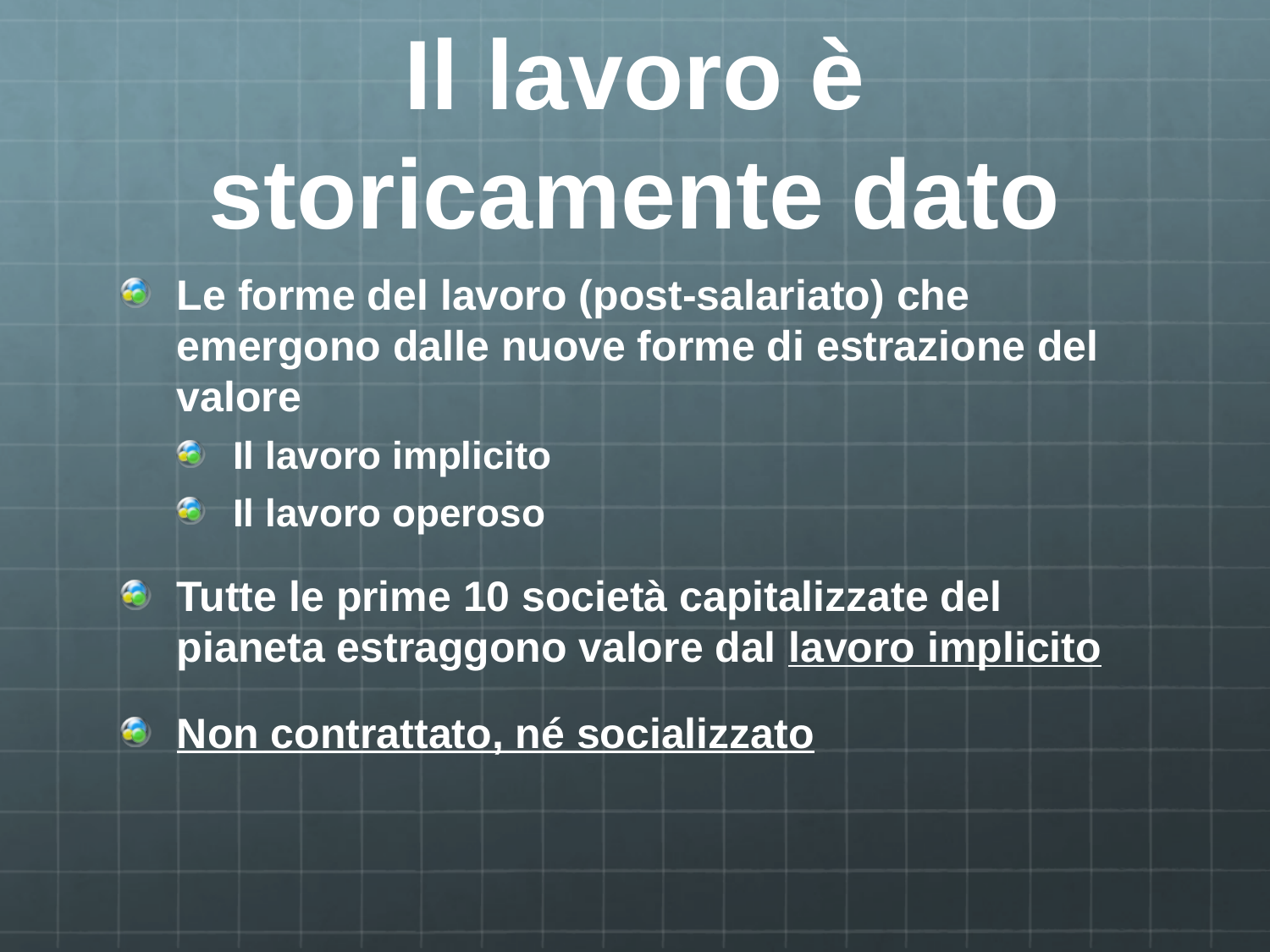

# Il lavoro è storicamente dato
Le forme del lavoro (post-salariato) che emergono dalle nuove forme di estrazione del valore
Il lavoro implicito
Il lavoro operoso
Tutte le prime 10 società capitalizzate del pianeta estraggono valore dal lavoro implicito
Non contrattato, né socializzato